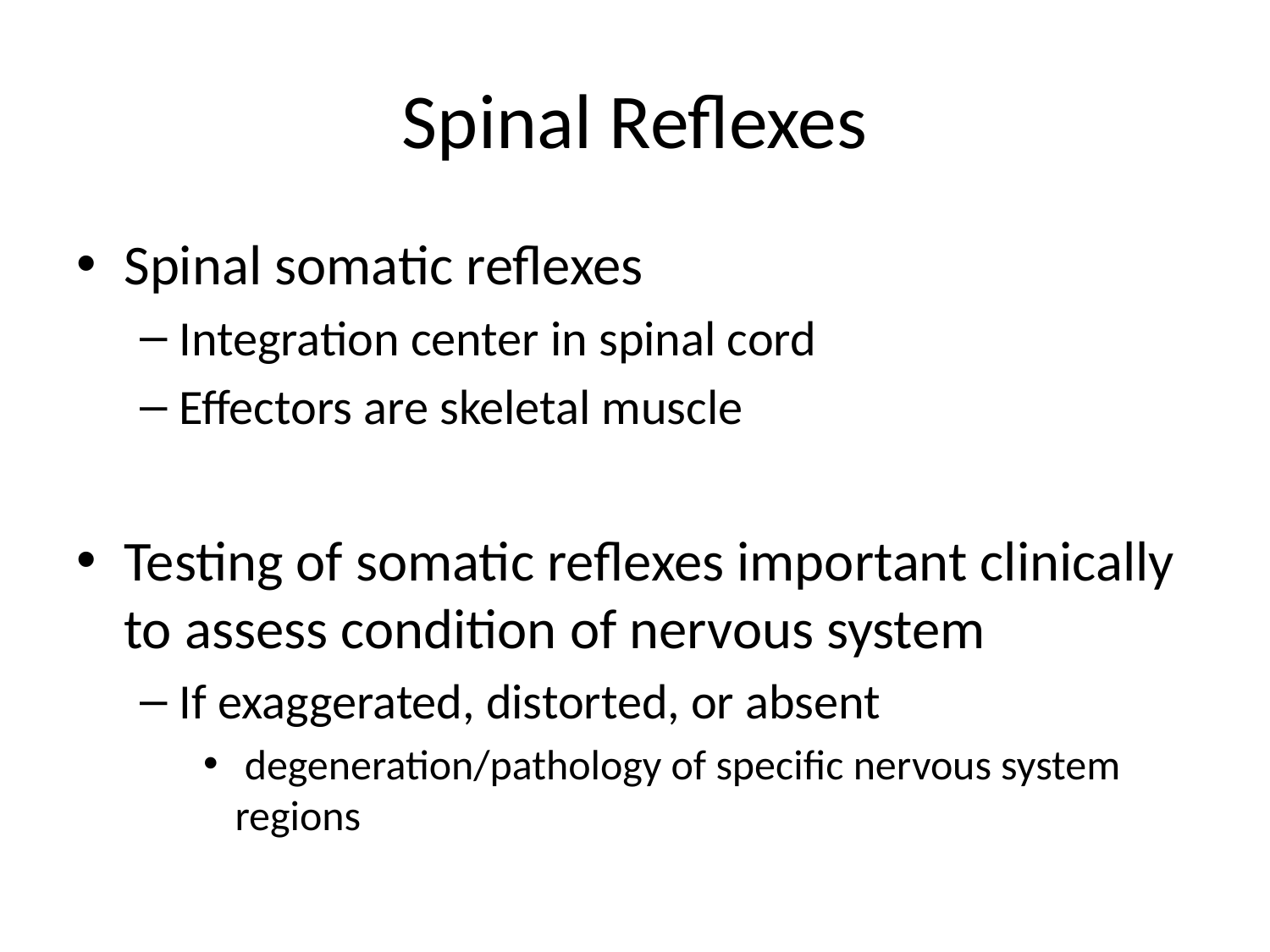

# Spinal Reflexes
Spinal somatic reflexes
Integration center in spinal cord
Effectors are skeletal muscle

Testing of somatic reflexes important clinically to assess condition of nervous system
If exaggerated, distorted, or absent
 degeneration/pathology of specific nervous system regions